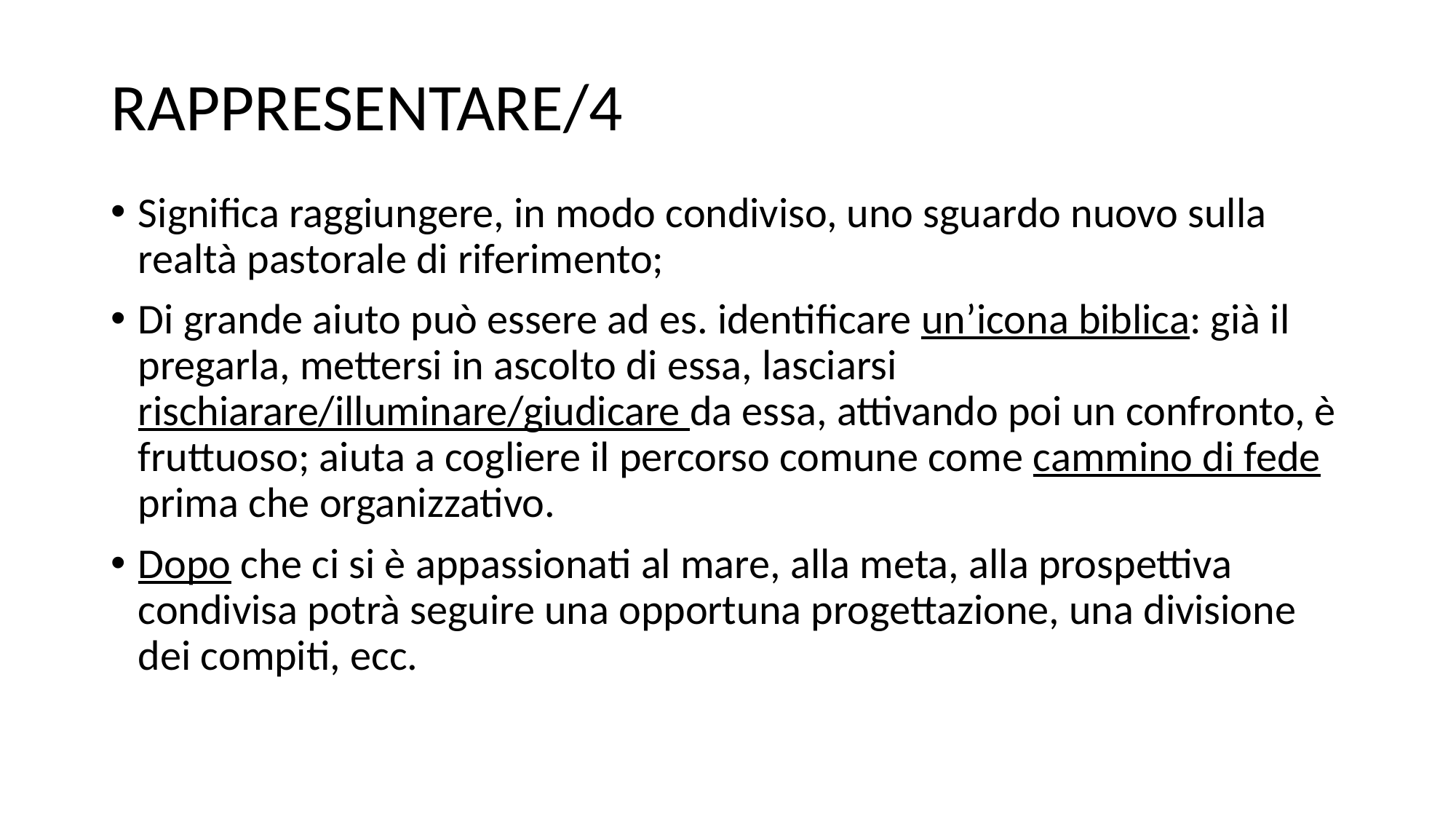

# RAPPRESENTARE/4
Significa raggiungere, in modo condiviso, uno sguardo nuovo sulla realtà pastorale di riferimento;
Di grande aiuto può essere ad es. identificare un’icona biblica: già il pregarla, mettersi in ascolto di essa, lasciarsi rischiarare/illuminare/giudicare da essa, attivando poi un confronto, è fruttuoso; aiuta a cogliere il percorso comune come cammino di fede prima che organizzativo.
Dopo che ci si è appassionati al mare, alla meta, alla prospettiva condivisa potrà seguire una opportuna progettazione, una divisione dei compiti, ecc.